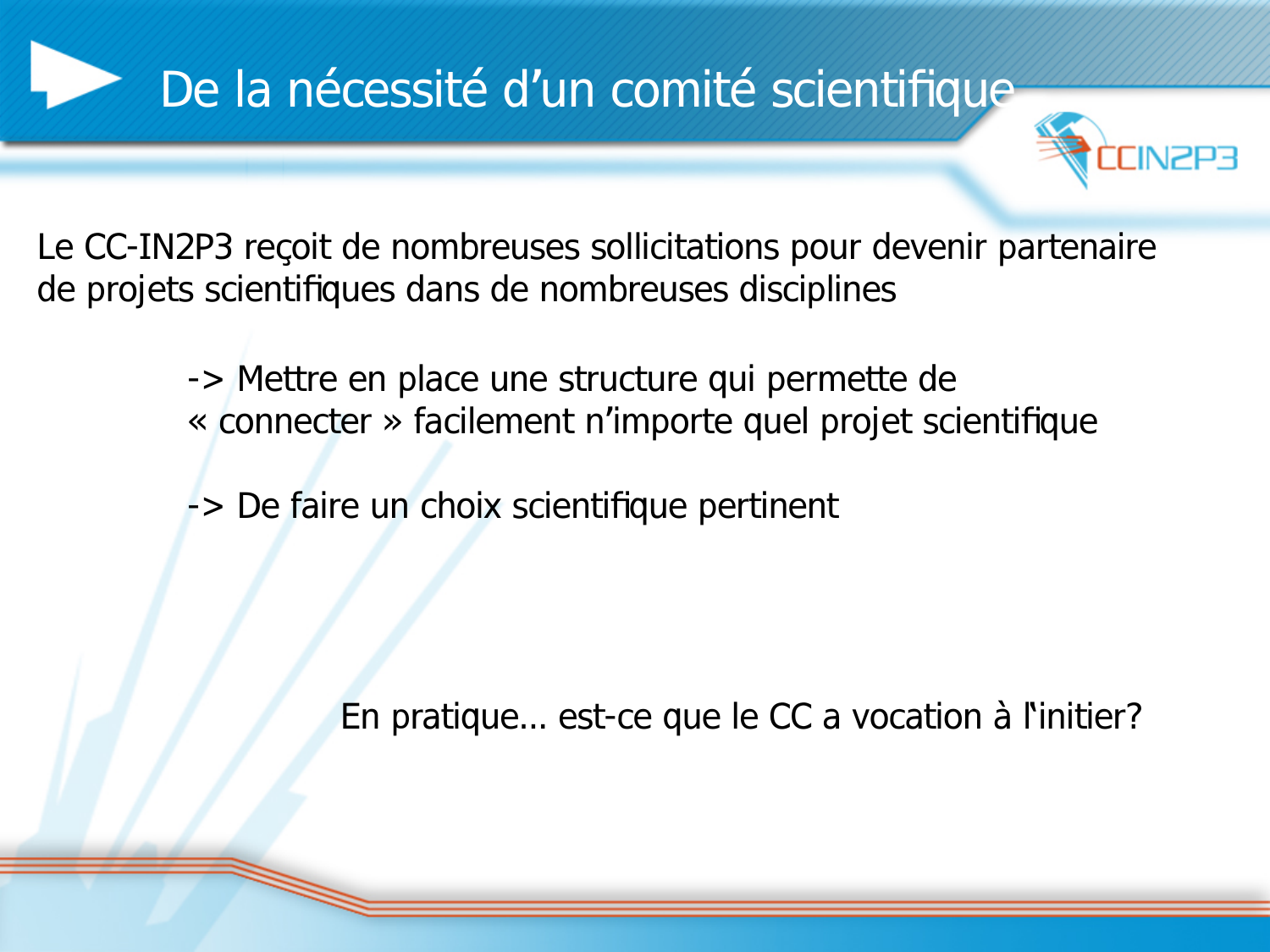

# De la nécessité d’un comité scientifique
Le CC-IN2P3 reçoit de nombreuses sollicitations pour devenir partenaire de projets scientifiques dans de nombreuses disciplines
-> Mettre en place une structure qui permette de « connecter » facilement n’importe quel projet scientifique

-> De faire un choix scientifique pertinent

En pratique… est-ce que le CC a vocation à l‘initier?